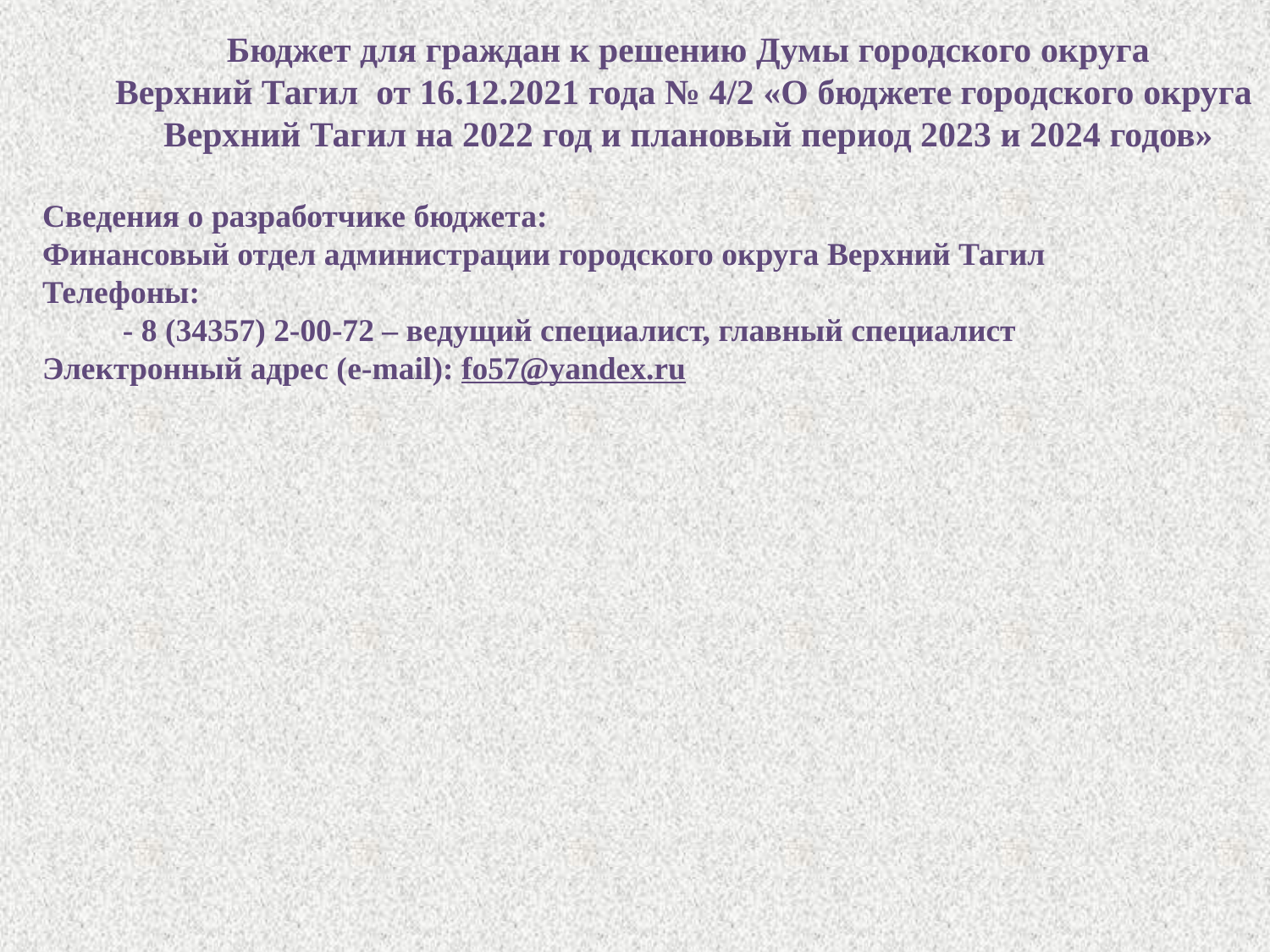

Бюджет для граждан к решению Думы городского округа
Верхний Тагил  от 16.12.2021 года № 4/2 «О бюджете городского округа
Верхний Тагил на 2022 год и плановый период 2023 и 2024 годов»

Сведения о разработчике бюджета:
Финансовый отдел администрации городского округа Верхний Тагил
Телефоны:
          - 8 (34357) 2-00-72 – ведущий специалист, главный специалист
Электронный адрес (e-mail): fo57@yandex.ru